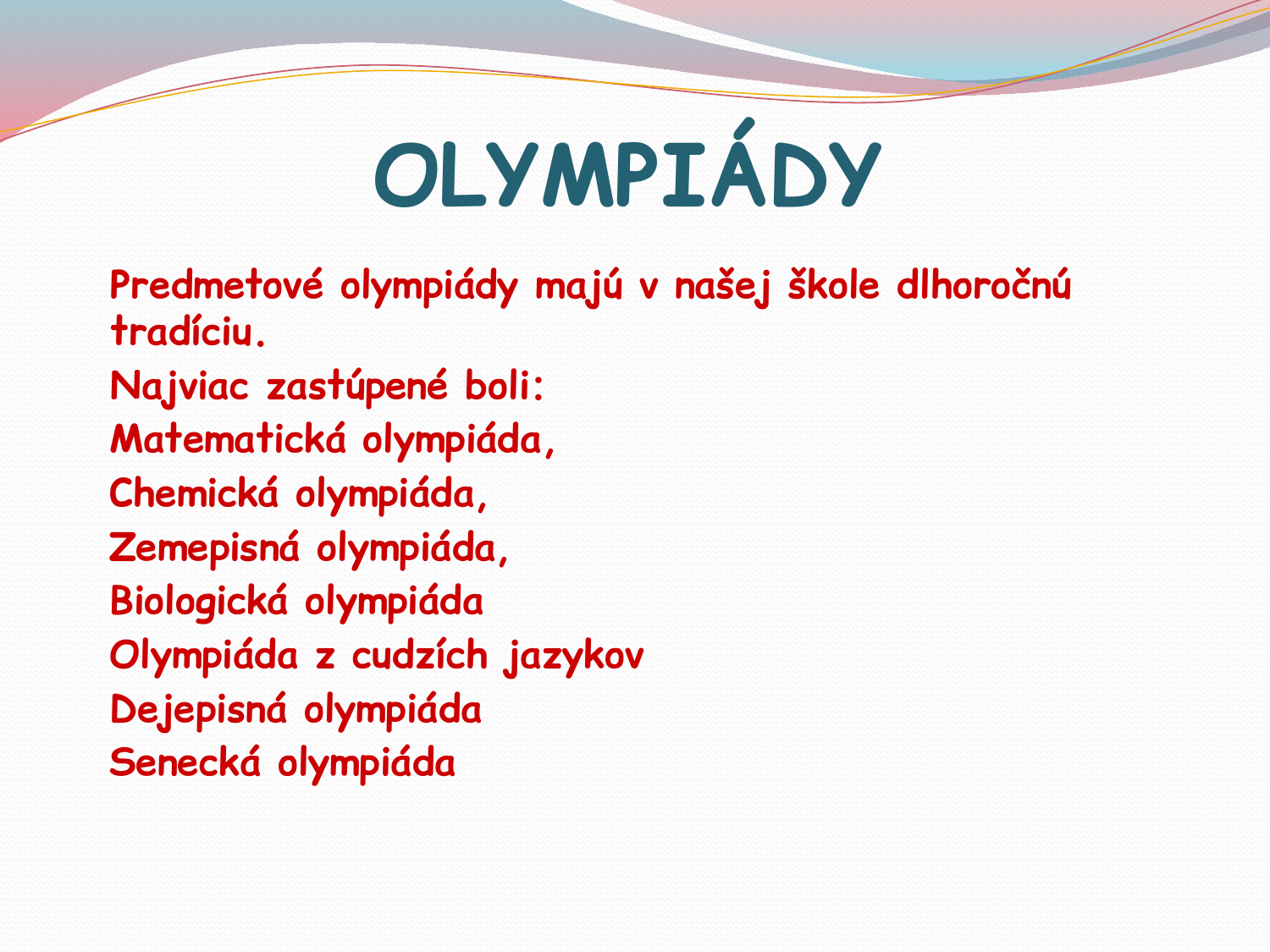

# OLYMPIÁDY
	Predmetové olympiády majú v našej škole dlhoročnú tradíciu.
	Najviac zastúpené boli:
  Matematická olympiáda,
  Chemická olympiáda,
  Zemepisná olympiáda,
  Biologická olympiáda
  Olympiáda z cudzích jazykov
  Dejepisná olympiáda
  Senecká olympiáda